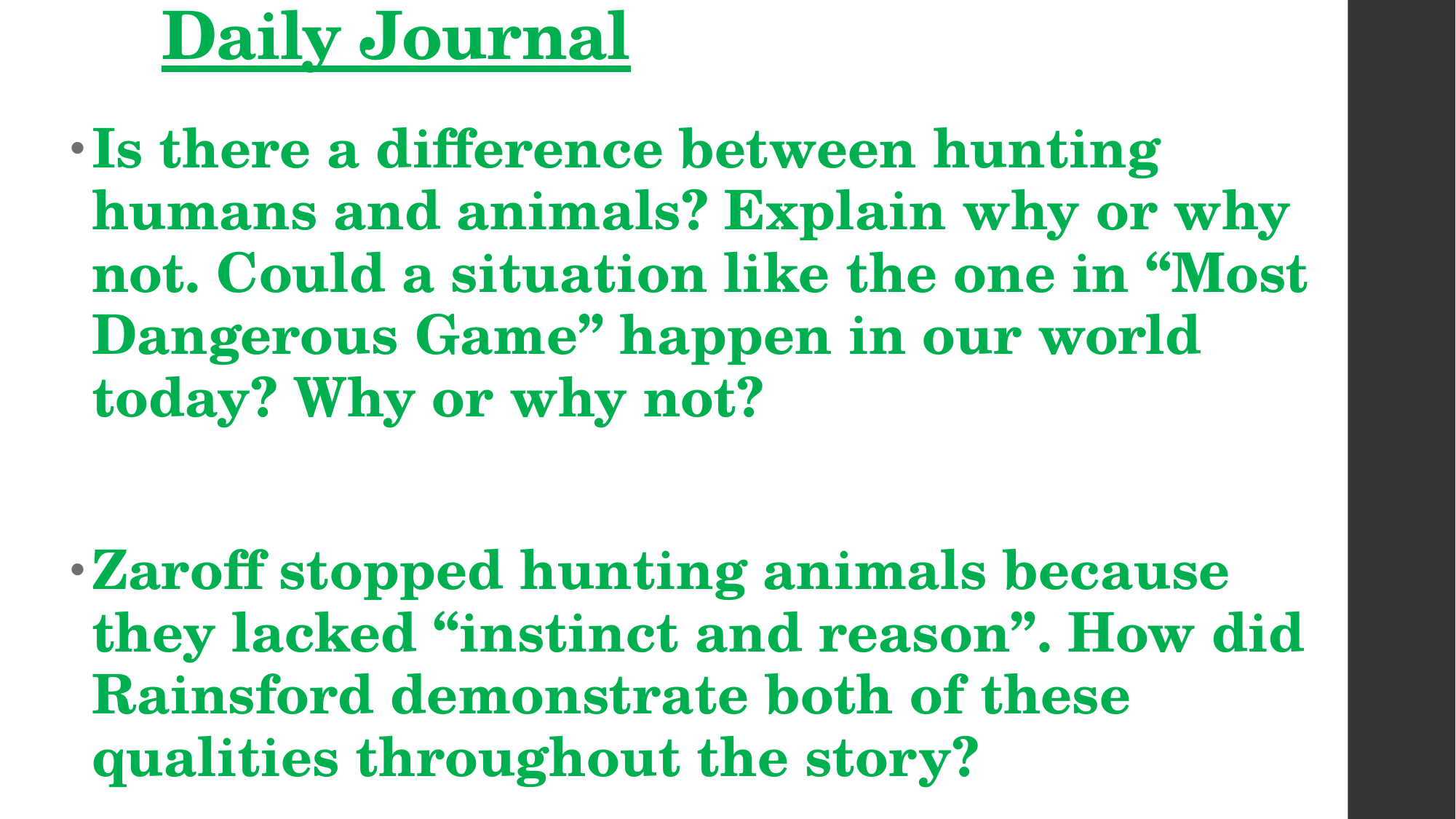

# Daily Journal
Is there a difference between hunting humans and animals? Explain why or why not. Could a situation like the one in “Most Dangerous Game” happen in our world today? Why or why not?

Zaroff stopped hunting animals because they lacked “instinct and reason”. How did Rainsford demonstrate both of these qualities throughout the story?